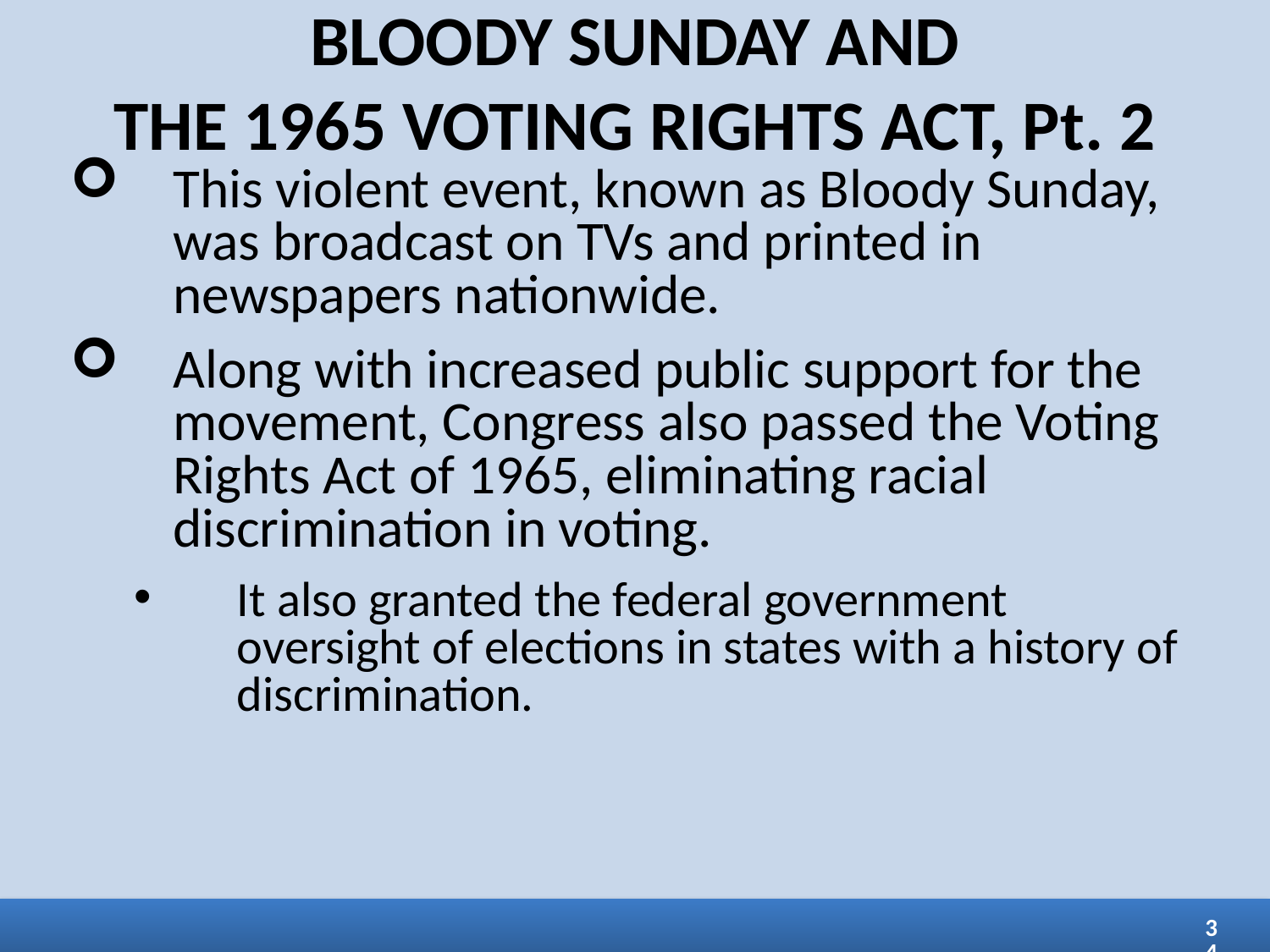

BLOODY SUNDAY AND
THE 1965 VOTING RIGHTS ACT, Pt. 2
This violent event, known as Bloody Sunday, was broadcast on TVs and printed in newspapers nationwide.
Along with increased public support for the movement, Congress also passed the Voting Rights Act of 1965, eliminating racial discrimination in voting.
It also granted the federal government oversight of elections in states with a history of discrimination.
34